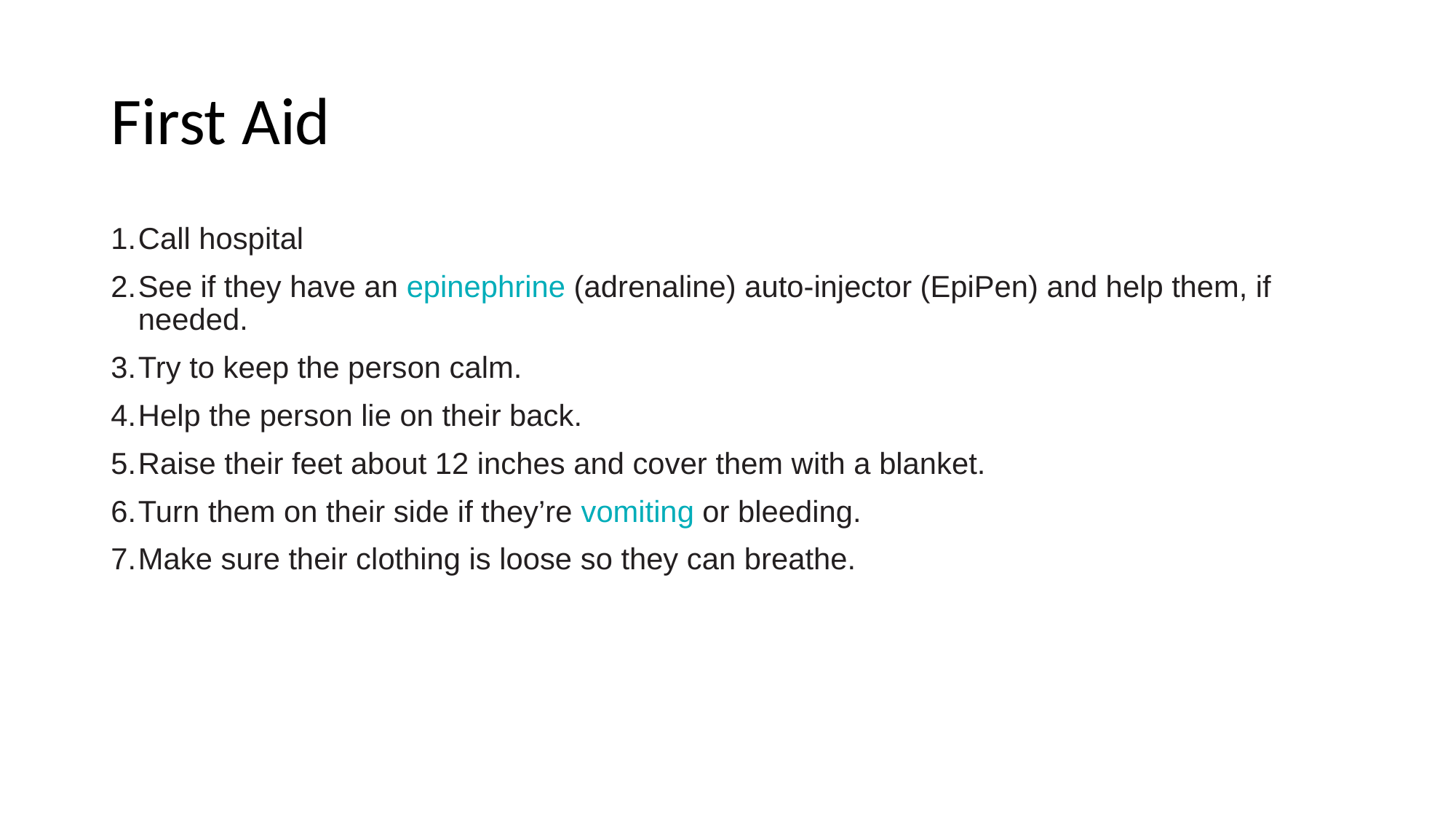

# First Aid
Call hospital
See if they have an epinephrine (adrenaline) auto-injector (EpiPen) and help them, if needed.
Try to keep the person calm.
Help the person lie on their back.
Raise their feet about 12 inches and cover them with a blanket.
Turn them on their side if they’re vomiting or bleeding.
Make sure their clothing is loose so they can breathe.